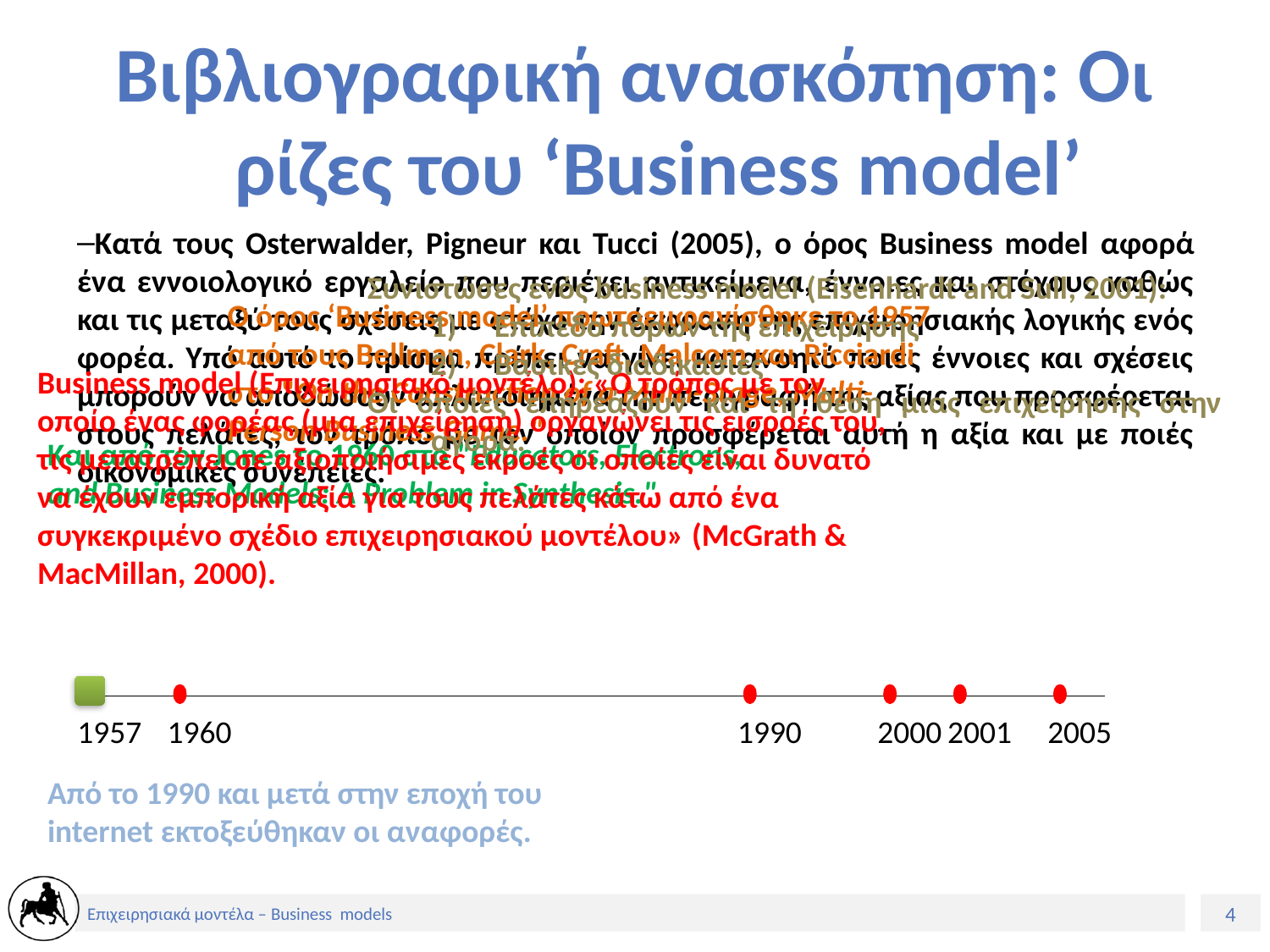

# Βιβλιογραφική ανασκόπηση: Οι ρίζες του ‘Business model’
Κατά τους Osterwalder, Pigneur και Tucci (2005), ο όρος Business model αφορά ένα εννοιολογικό εργαλείο που περιέχει αντικείμενα, έννοιες και στόχους καθώς και τις μεταξύ τους σχέσεις με στόχο την έκφραση της επιχειρησιακής λογικής ενός φορέα. Υπό αυτό το πρίσμα πρέπει να γίνει κατανοητό ποιές έννοιες και σχέσεις μπορούν να αποδώσουν απλοποιημένα την περιγραφή της αξίας που προσφέρεται στους πελάτες, τον τρόπο με τον οποίον προσφέρεται αυτή η αξία και με ποιές οικονομικές συνέπειες.

Συνιστώσες ενός business model (Eisenhardt and Sull, 2001):
Επίπεδο πόρων της επιχείρησης
Βασικές διαδικασίες
Οι οποίες επηρεάζουν και τη θέση μιας επιχείρησης στην αγορά.
Ο όρος ‘Business model’ πρωτοεμφανίσθηκε το 1957 από τους Bellman, Clark, Craft, Malcom και Ricciardi στο "On the Construction of a Multi-Stage, Multi-Person Business Game."
Business model (Επιχειρησιακό μοντέλο): «Ο τρόπος με τον οποίο ένας φορέας (μια επιχείρηση) οργανώνει τις εισροές του, τις μετατρέπει σε αξιοποιήσιμες εκροές οι οποίες είναι δυνατό να έχουν εμπορική αξία για τους πελάτες κάτω από ένα συγκεκριμένο σχέδιο επιχειρησιακού μοντέλου» (McGrath & MacMillan, 2000).
Και από τον Jones το 1960 στο "Educators, Electrons, and Business Models: A Problem in Synthesis."

1957
1960
1990
2000
2001
2005
Από το 1990 και μετά στην εποχή του internet εκτοξεύθηκαν οι αναφορές.